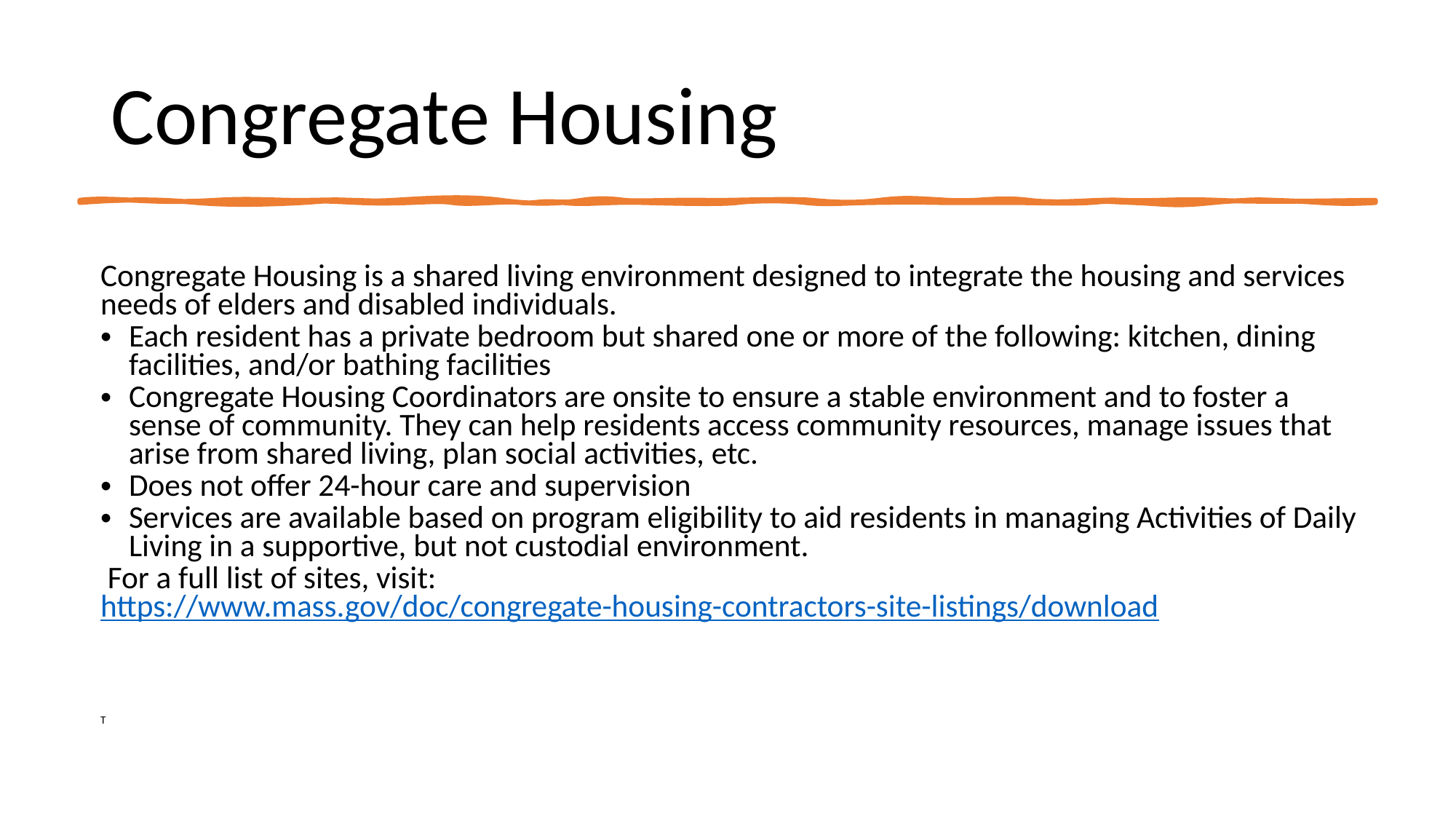

# Congregate Housing

Congregate Housing is a shared living environment designed to integrate the housing and services needs of elders and disabled individuals.
Each resident has a private bedroom but shared one or more of the following: kitchen, dining facilities, and/or bathing facilities
Congregate Housing Coordinators are onsite to ensure a stable environment and to foster a sense of community. They can help residents access community resources, manage issues that arise from shared living, plan social activities, etc.
Does not offer 24-hour care and supervision
Services are available based on program eligibility to aid residents in managing Activities of Daily Living in a supportive, but not custodial environment.
 For a full list of sites, visit: https://www.mass.gov/doc/congregate-housing-contractors-site-listings/download

T